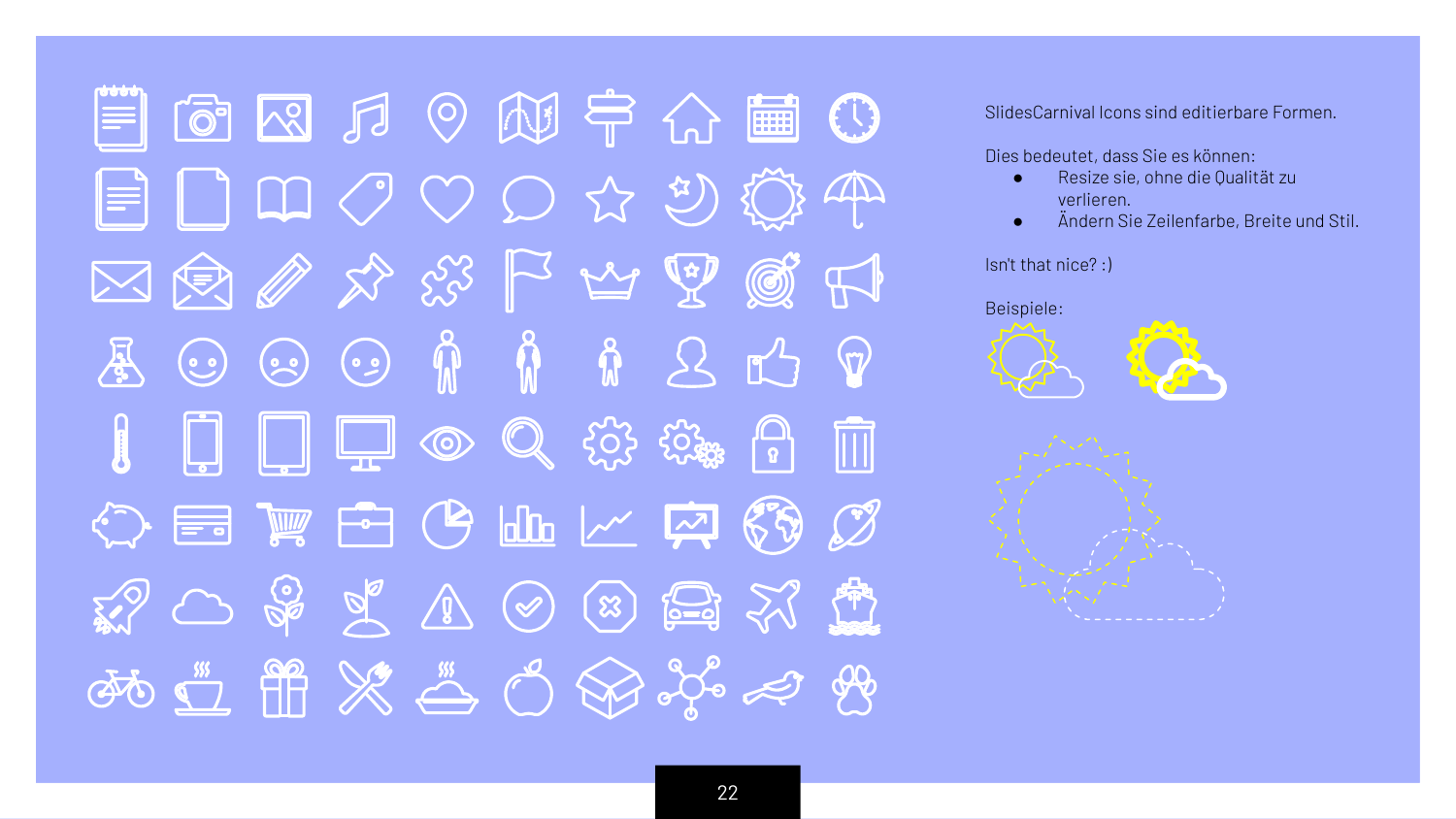

SlidesCarnival Icons sind editierbare Formen.

Dies bedeutet, dass Sie es können:
Resize sie, ohne die Qualität zu verlieren.
Ändern Sie Zeilenfarbe, Breite und Stil.

Isn't that nice? :)

Beispiele:

22